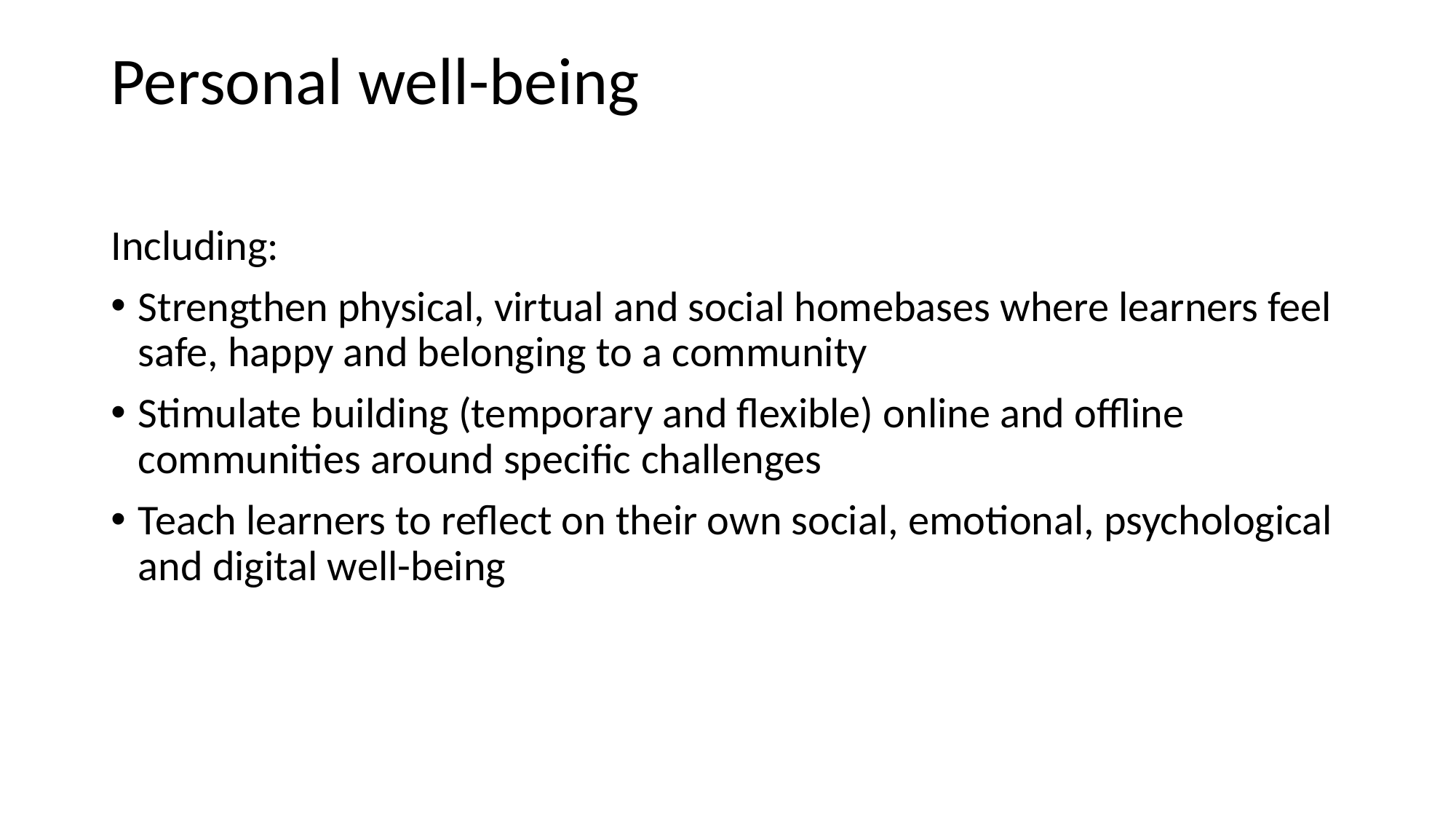

# Personal well-being
Including:
Strengthen physical, virtual and social homebases where learners feel safe, happy and belonging to a community
Stimulate building (temporary and flexible) online and offline communities around specific challenges
Teach learners to reflect on their own social, emotional, psychological and digital well-being